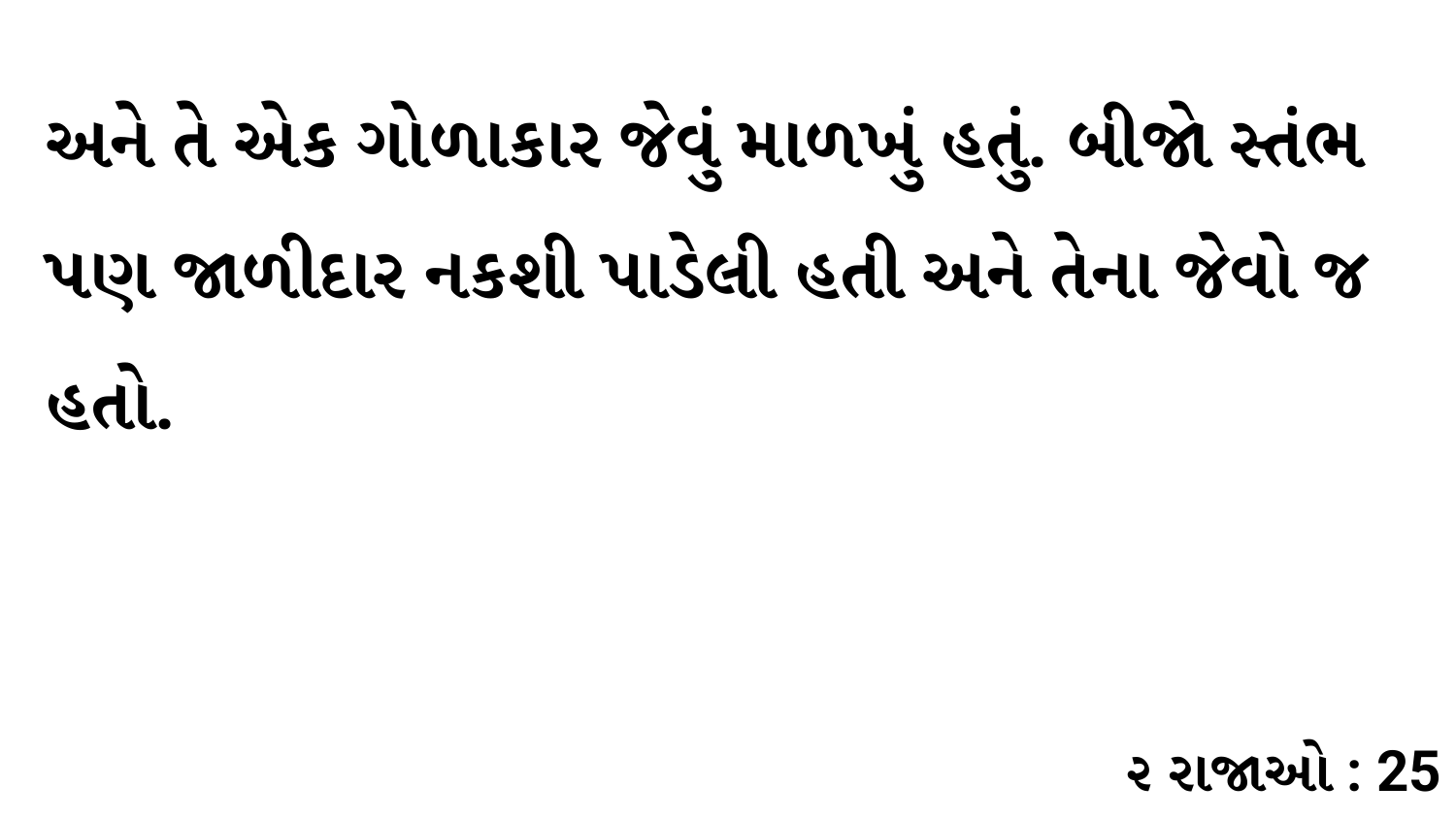

અને તે એક ગોળાકાર જેવું માળખું હતું. બીજો સ્તંભ પણ જાળીદાર નકશી પાડેલી હતી અને તેના જેવો જ હતો.
૨ રાજાઓ : 25